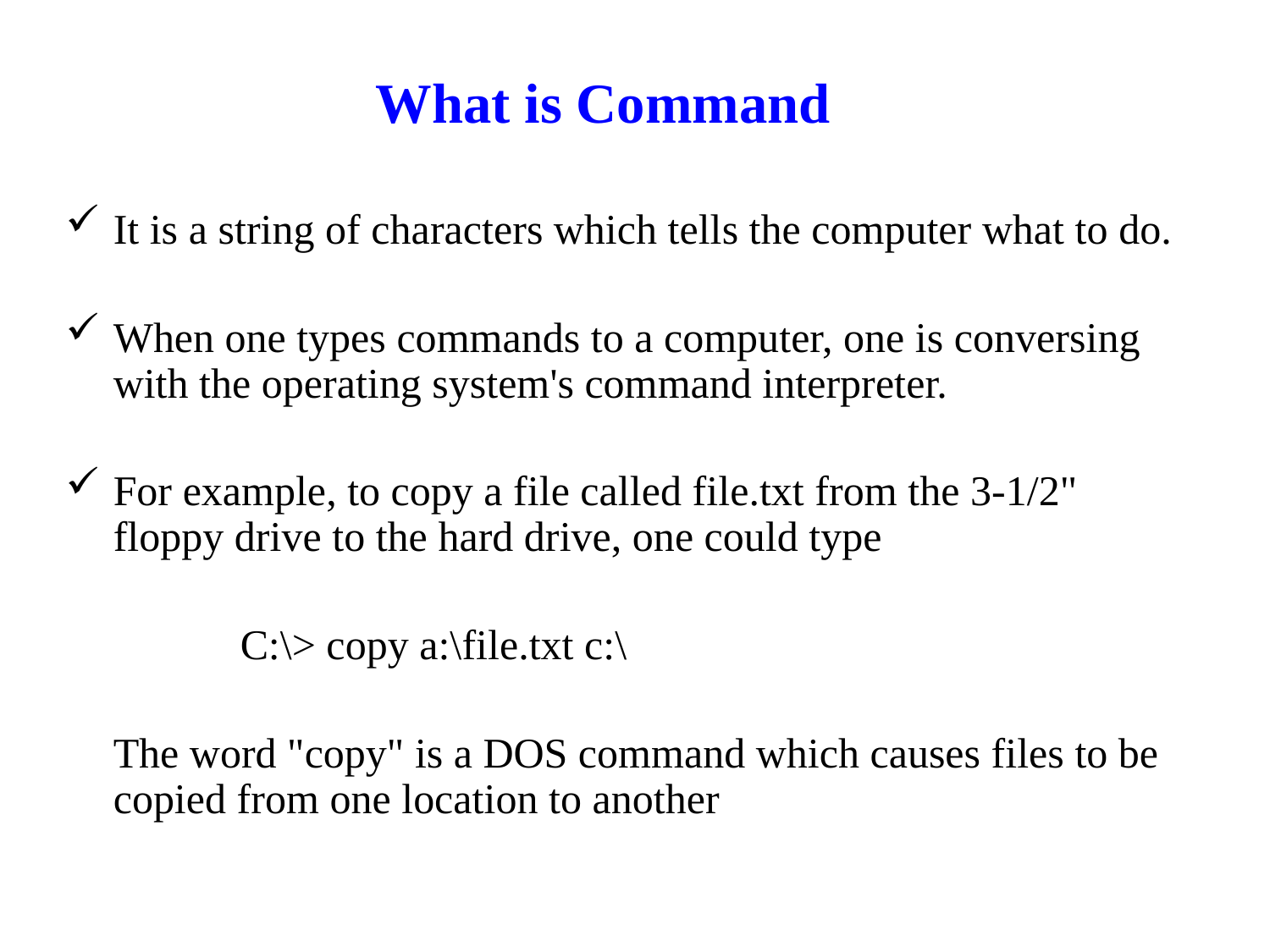

# What is Command
It is a string of characters which tells the computer what to do.

When one types commands to a computer, one is conversing with the operating system's command interpreter.

For example, to copy a file called file.txt from the 3-1/2" floppy drive to the hard drive, one could type

		C:\> copy a:\file.txt c:\

	The word "copy" is a DOS command which causes files to be copied from one location to another